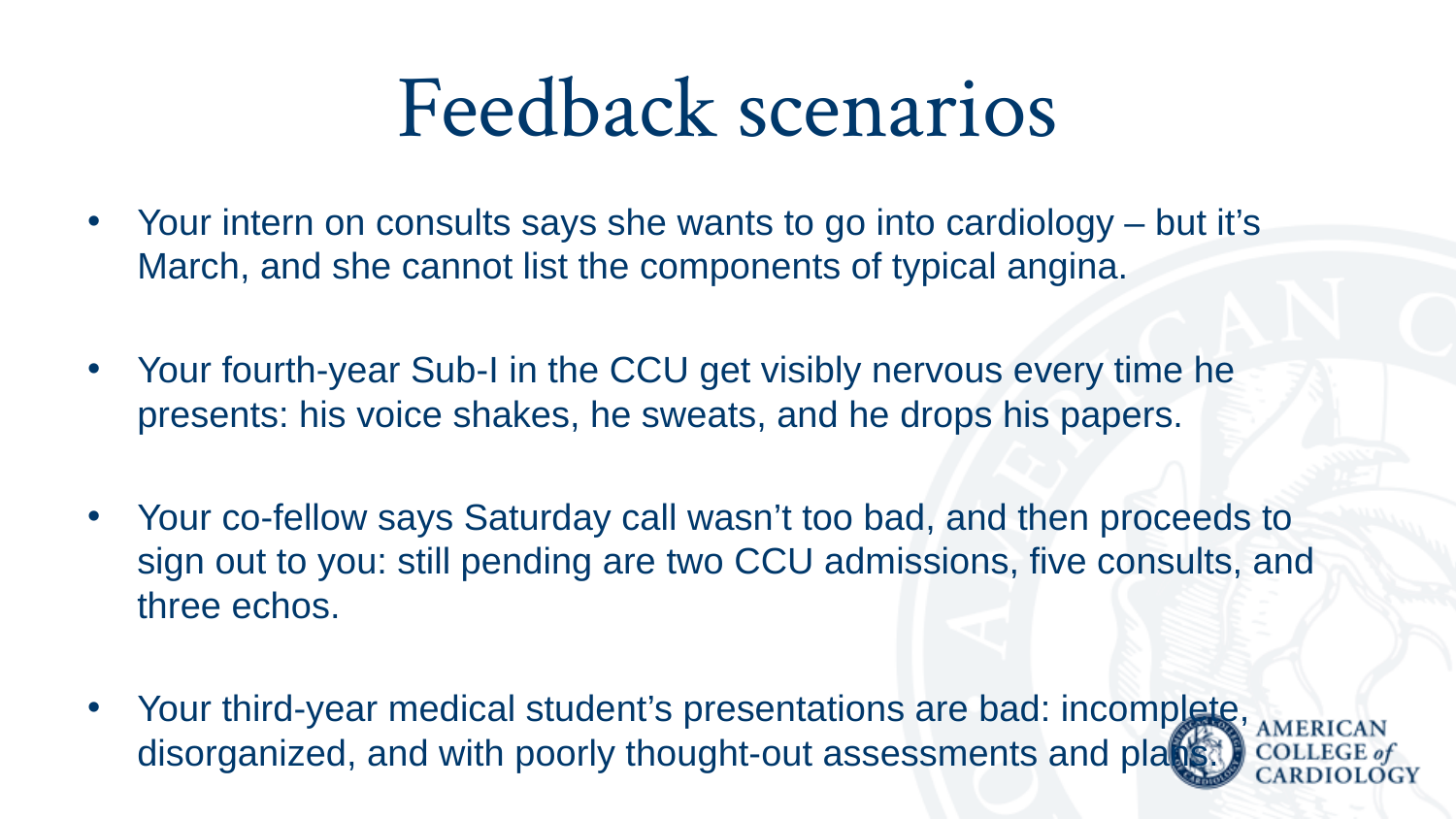

# Feedback scenarios
Your intern on consults says she wants to go into cardiology – but it’s March, and she cannot list the components of typical angina.

Your fourth-year Sub-I in the CCU get visibly nervous every time he presents: his voice shakes, he sweats, and he drops his papers.

Your co-fellow says Saturday call wasn’t too bad, and then proceeds to sign out to you: still pending are two CCU admissions, five consults, and three echos.

Your third-year medical student’s presentations are bad: incomplete, disorganized, and with poorly thought-out assessments and plans.